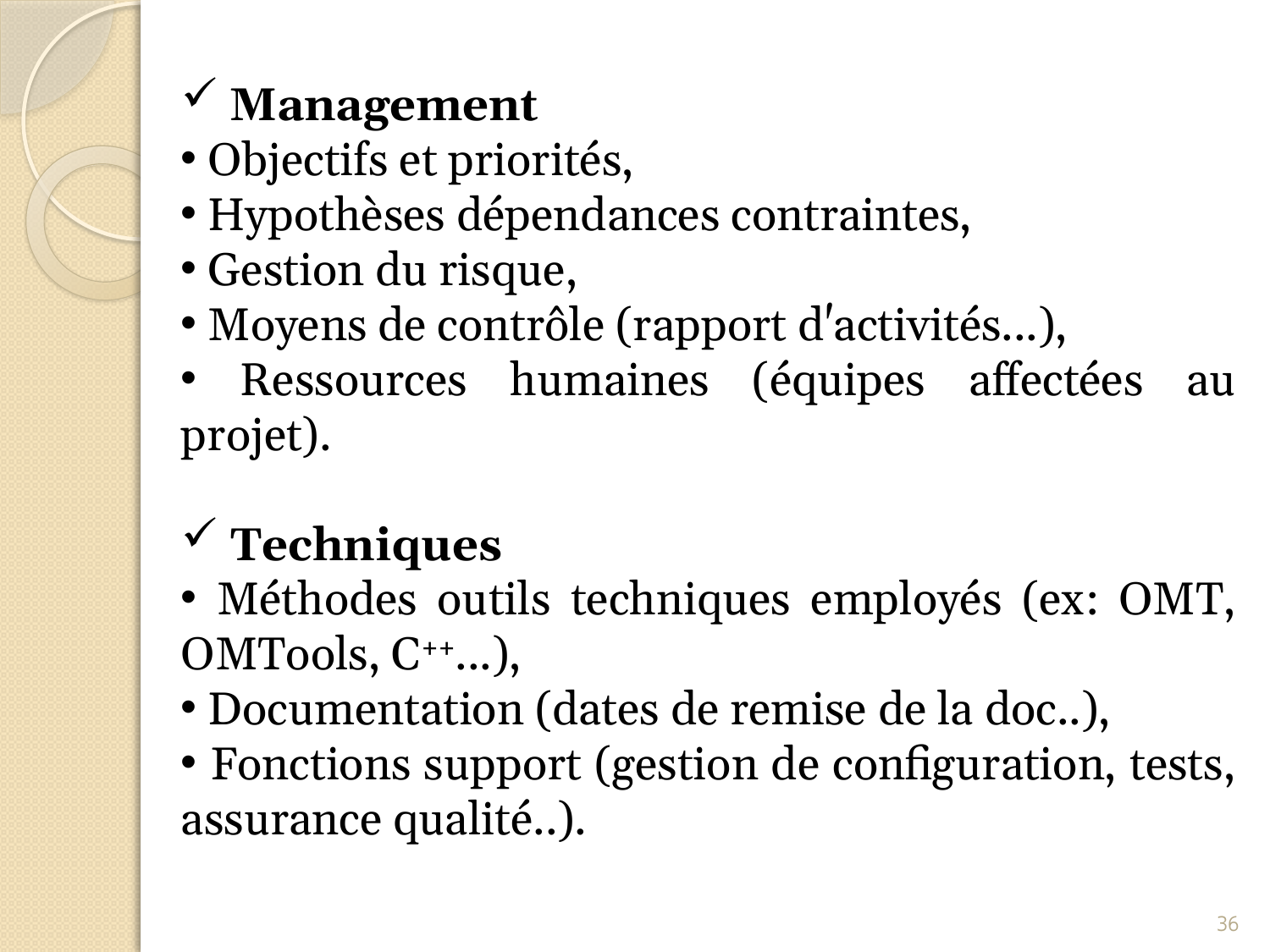

Management
 Objectifs et priorités,
 Hypothèses dépendances contraintes,
 Gestion du risque,
 Moyens de contrôle (rapport d'activités...),
 Ressources humaines (équipes affectées au projet).

 Techniques
 Méthodes outils techniques employés (ex: OMT, OMTools, C++...),
 Documentation (dates de remise de la doc..),
 Fonctions support (gestion de configuration, tests, assurance qualité..).
36